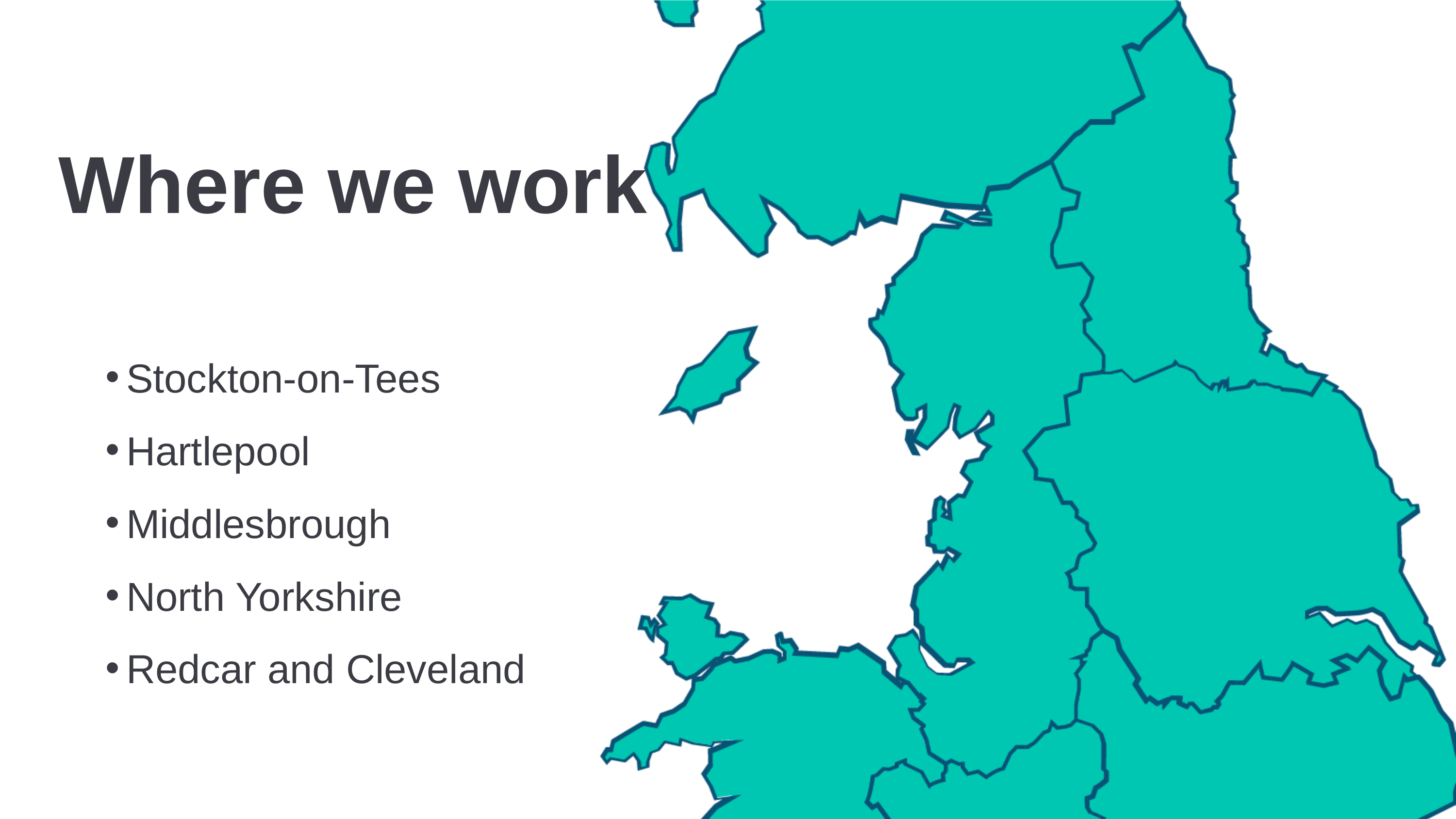

Where we work
Stockton-on-Tees
Hartlepool
Middlesbrough
North Yorkshire
Redcar and Cleveland